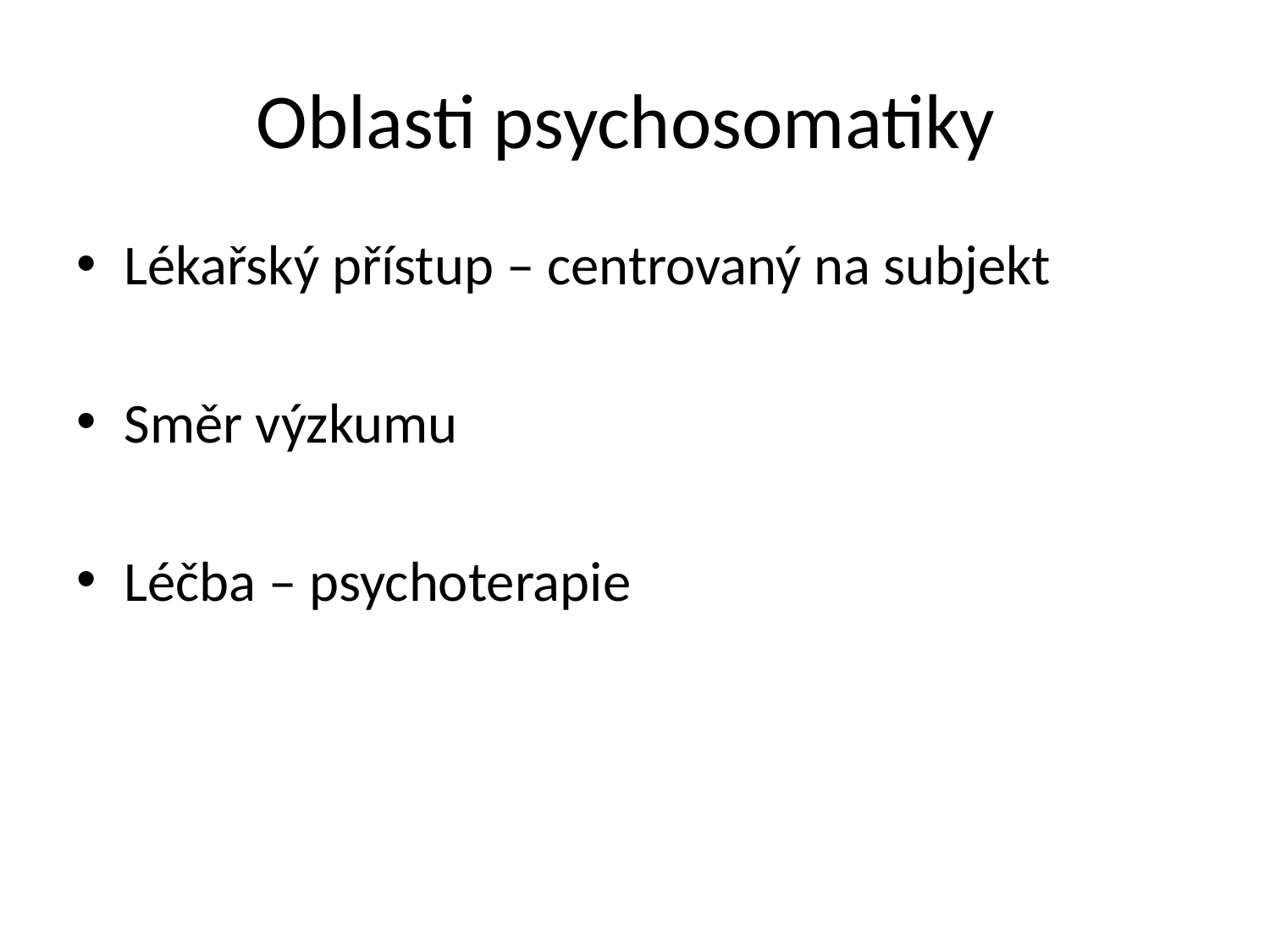

# Oblasti psychosomatiky
Lékařský přístup – centrovaný na subjekt

Směr výzkumu

Léčba – psychoterapie